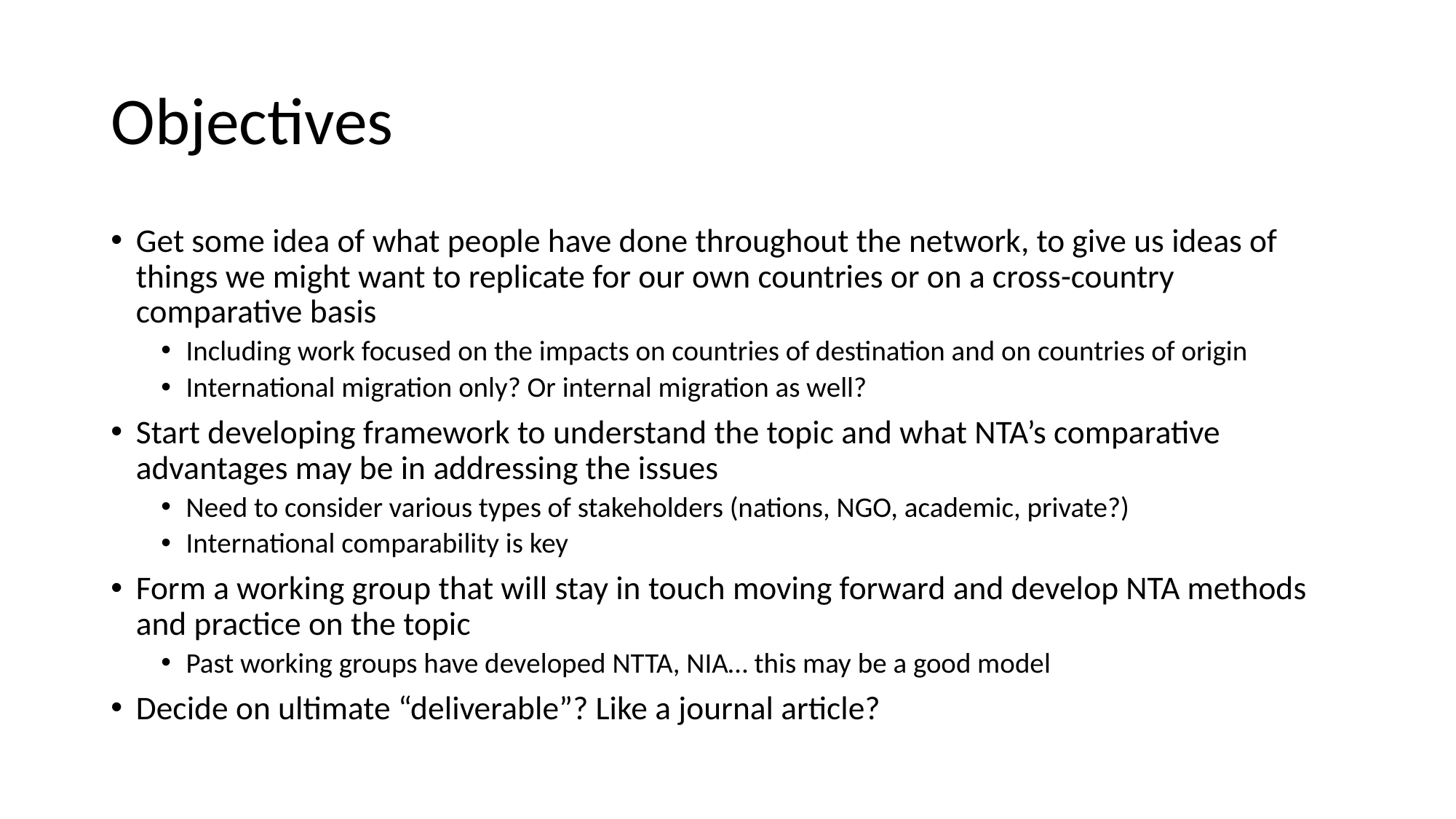

# Objectives
Get some idea of what people have done throughout the network, to give us ideas of things we might want to replicate for our own countries or on a cross-country comparative basis
Including work focused on the impacts on countries of destination and on countries of origin
International migration only? Or internal migration as well?
Start developing framework to understand the topic and what NTA’s comparative advantages may be in addressing the issues
Need to consider various types of stakeholders (nations, NGO, academic, private?)
International comparability is key
Form a working group that will stay in touch moving forward and develop NTA methods and practice on the topic
Past working groups have developed NTTA, NIA… this may be a good model
Decide on ultimate “deliverable”? Like a journal article?